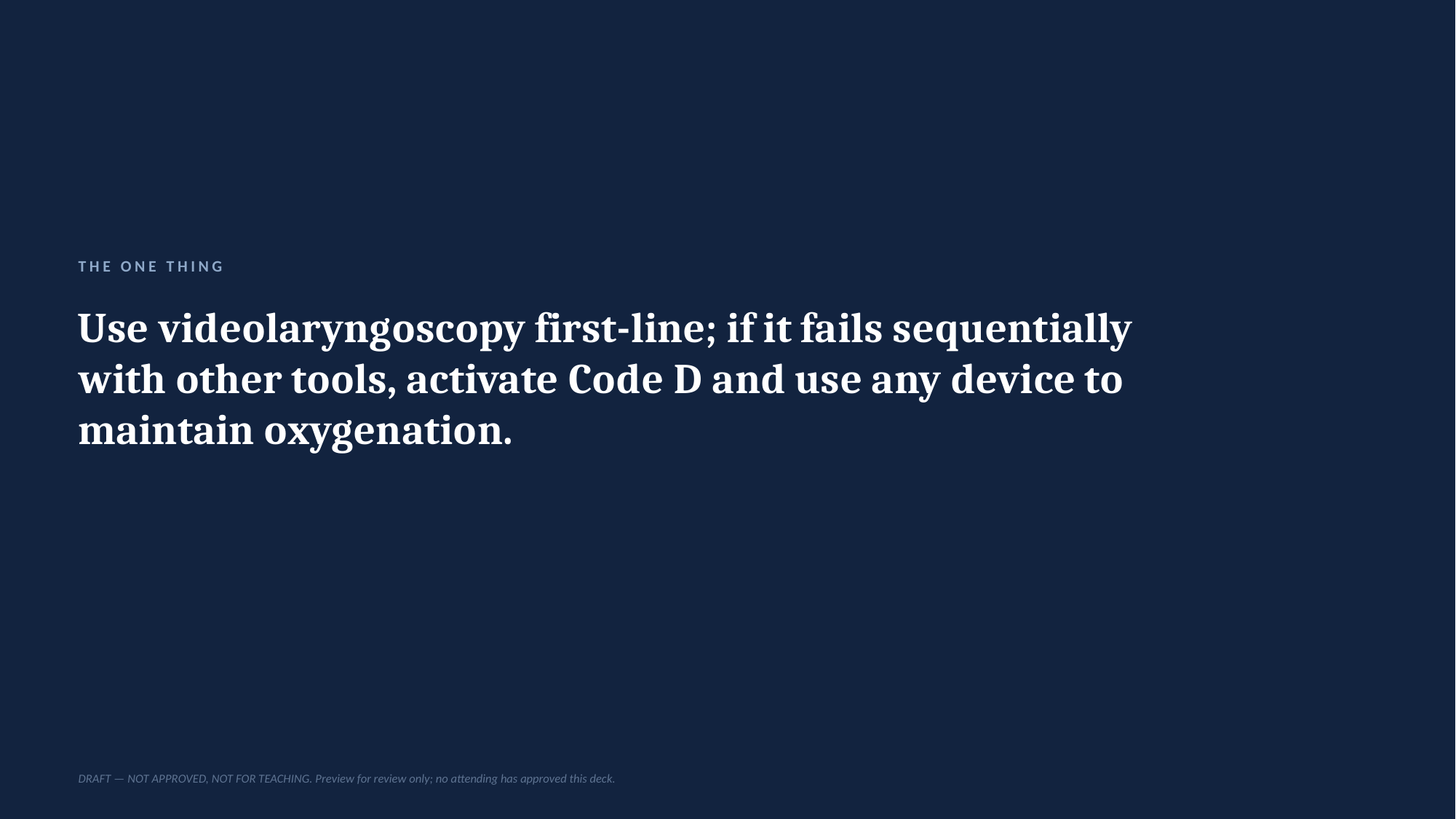

THE ONE THING
Use videolaryngoscopy first-line; if it fails sequentially with other tools, activate Code D and use any device to maintain oxygenation.
DRAFT — NOT APPROVED, NOT FOR TEACHING. Preview for review only; no attending has approved this deck.